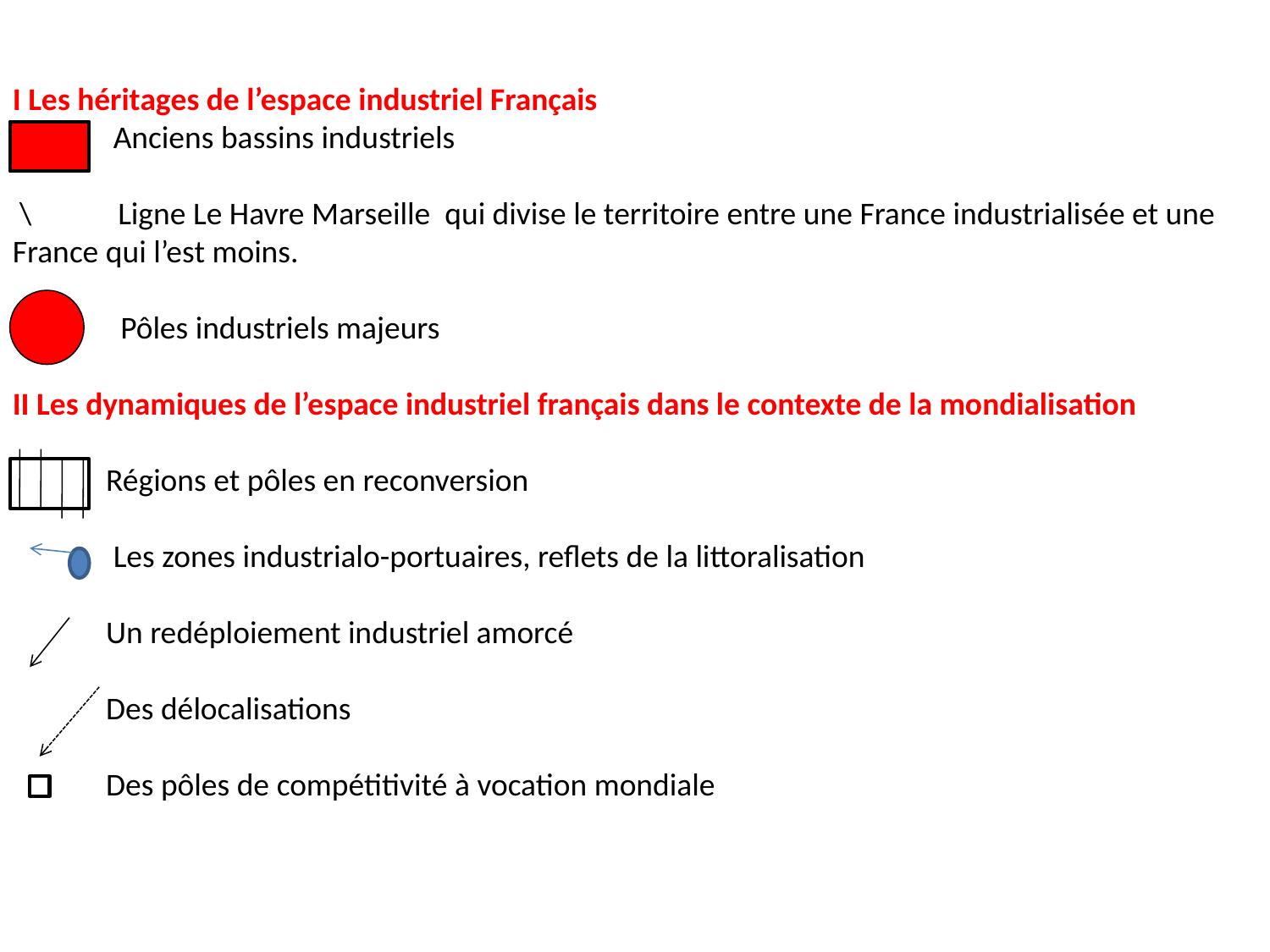

I Les héritages de l’espace industriel Français
              Anciens bassins industriels

 \            Ligne Le Havre Marseille  qui divise le territoire entre une France industrialisée et une France qui l’est moins.

               Pôles industriels majeurs

II Les dynamiques de l’espace industriel français dans le contexte de la mondialisation

             Régions et pôles en reconversion

              Les zones industrialo-portuaires, reflets de la littoralisation

             Un redéploiement industriel amorcé

             Des délocalisations

             Des pôles de compétitivité à vocation mondiale